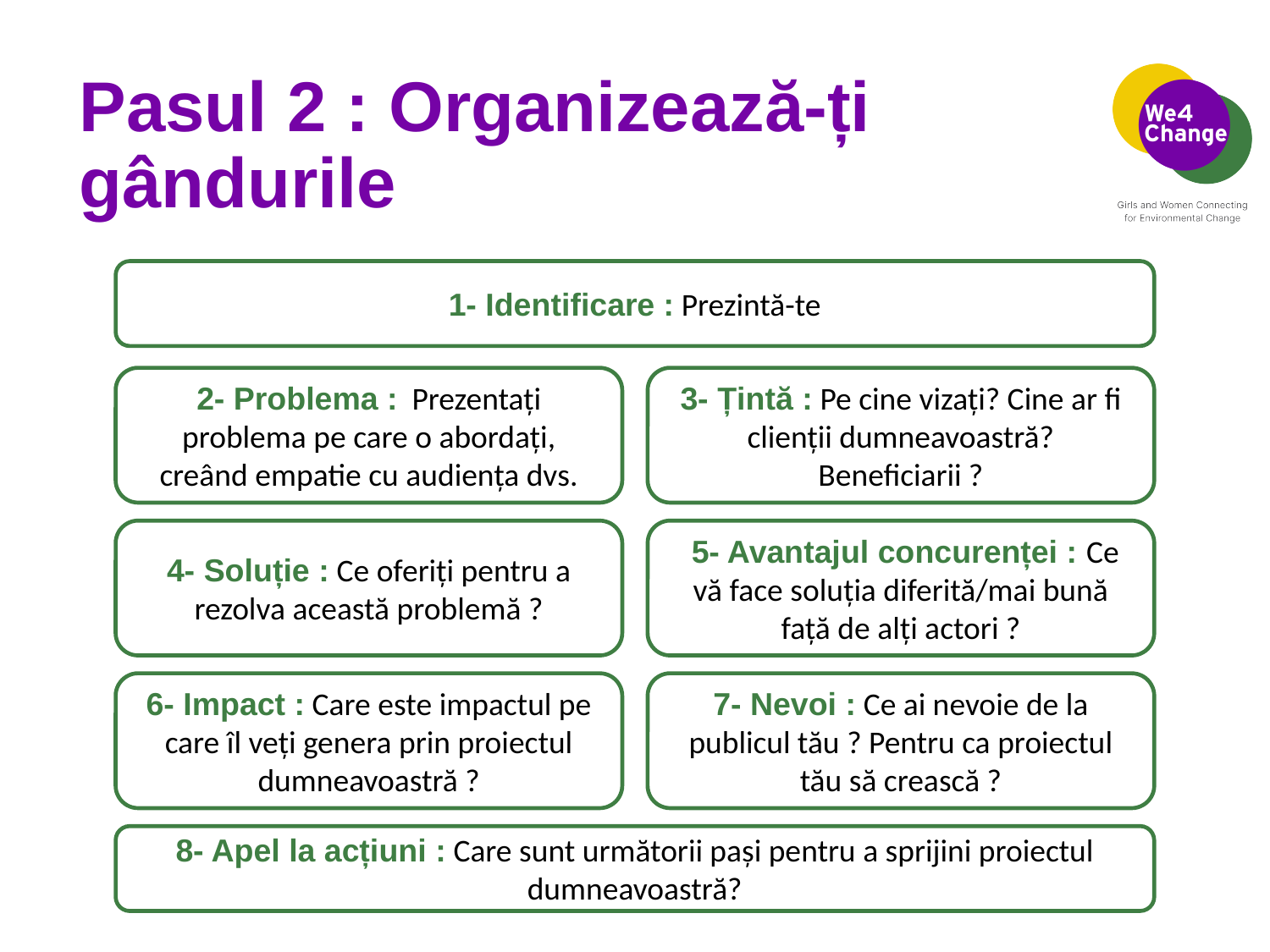

# Pasul 2 : Organizează-ți gândurile
1- Identificare : Prezintă-te
2- Problema :  Prezentați problema pe care o abordați, creând empatie cu audiența dvs.
3- Țintă : Pe cine vizați? Cine ar fi clienții dumneavoastră? Beneficiarii ?
 5- Avantajul concurenței : Ce vă face soluția diferită/mai bună față de alți actori ?
4- Soluție : Ce oferiți pentru a rezolva această problemă ?
6- Impact : Care este impactul pe care îl veți genera prin proiectul dumneavoastră ?
7- Nevoi : Ce ai nevoie de la publicul tău ? Pentru ca proiectul tău să crească ?
8- Apel la acțiuni : Care sunt următorii pași pentru a sprijini proiectul dumneavoastră?